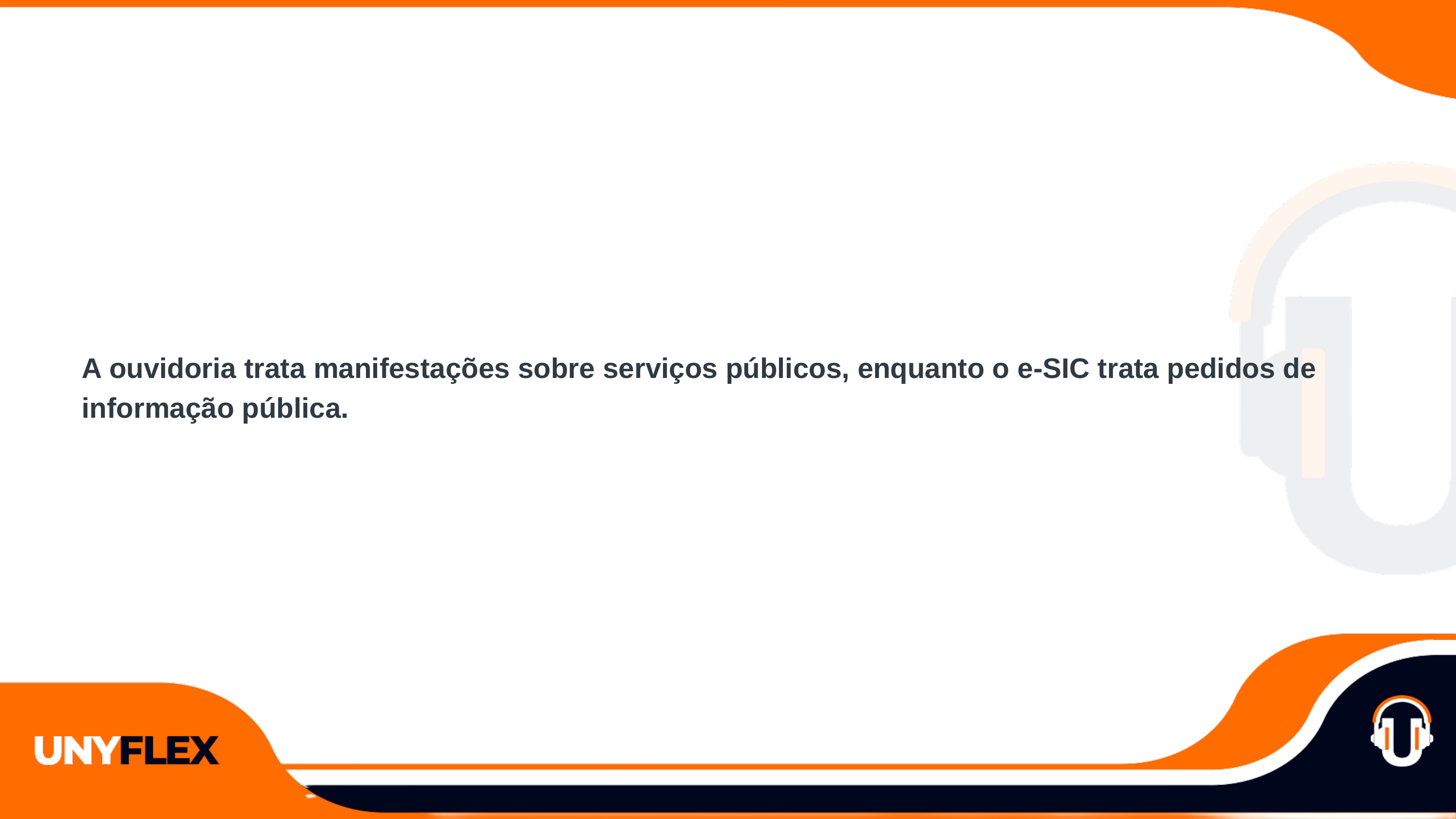

A ouvidoria trata manifestações sobre serviços públicos, enquanto o e-SIC trata pedidos de informação pública.